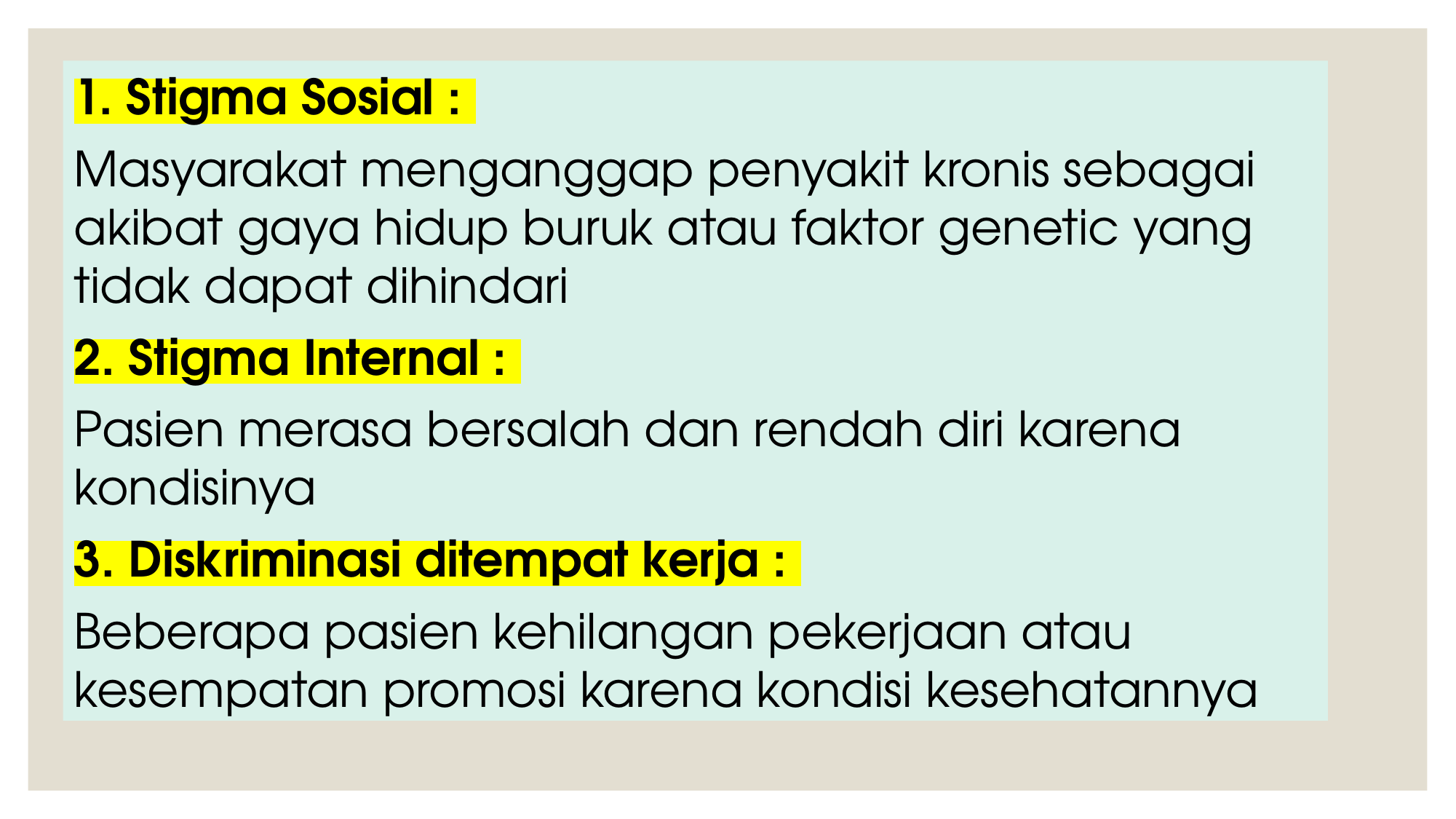

1. Stigma Sosial :
Masyarakat menganggap penyakit kronis sebagai akibat gaya hidup buruk atau faktor genetic yang tidak dapat dihindari
2. Stigma Internal :
Pasien merasa bersalah dan rendah diri karena kondisinya
3. Diskriminasi ditempat kerja :
Beberapa pasien kehilangan pekerjaan atau kesempatan promosi karena kondisi kesehatannya